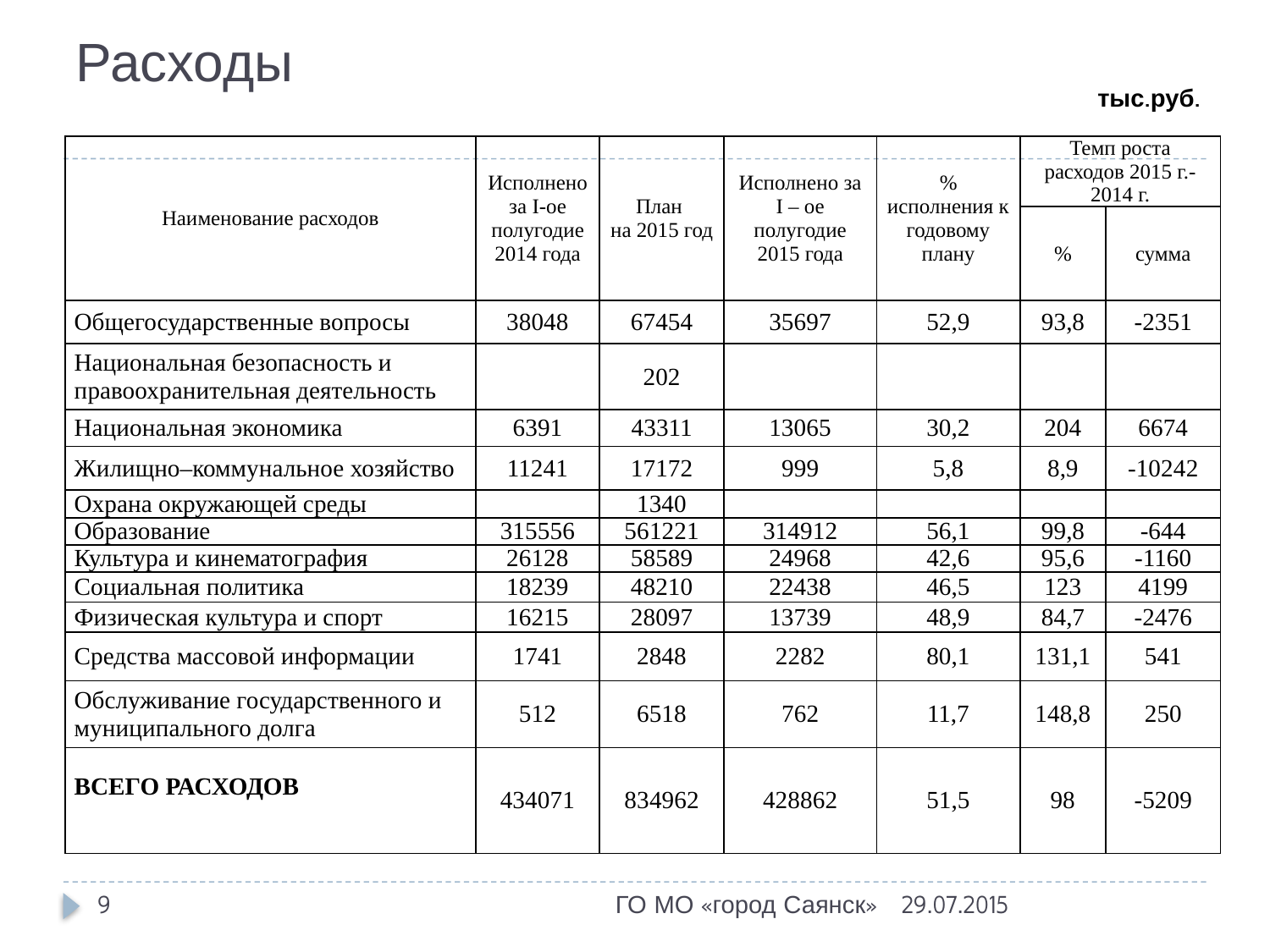

# Расходы
тыс.руб.
| Наименование расходов | Исполнено за I-ое полугодие 2014 года | План на 2015 год | Исполнено за I – ое полугодие 2015 года | % исполнения к годовому плану | Темп роста расходов 2015 г.-2014 г. |  |
| --- | --- | --- | --- | --- | --- | --- |
|  |  |  |  |  | % | сумма |
| Общегосударственные вопросы | 38048 | 67454 | 35697 | 52,9 | 93,8 | -2351 |
| Национальная безопасность и правоохранительная деятельность |  | 202 |  |  |  |  |
| Национальная экономика | 6391 | 43311 | 13065 | 30,2 | 204 | 6674 |
| Жилищно–коммунальное хозяйство | 11241 | 17172 | 999 | 5,8 | 8,9 | -10242 |
| Охрана окружающей среды |  | 1340 |  |  |  |  |
| Образование | 315556 | 561221 | 314912 | 56,1 | 99,8 | -644 |
| Культура и кинематография | 26128 | 58589 | 24968 | 42,6 | 95,6 | -1160 |
| Социальная политика | 18239 | 48210 | 22438 | 46,5 | 123 | 4199 |
| Физическая культура и спорт | 16215 | 28097 | 13739 | 48,9 | 84,7 | -2476 |
| Средства массовой информации | 1741 | 2848 | 2282 | 80,1 | 131,1 | 541 |
| Обслуживание государственного и муниципального долга | 512 | 6518 | 762 | 11,7 | 148,8 | 250 |
| ВСЕГО РАСХОДОВ | 434071 | 834962 | 428862 | 51,5 | 98 | -5209 |
9
ГО МО «город Саянск»
29.07.2015